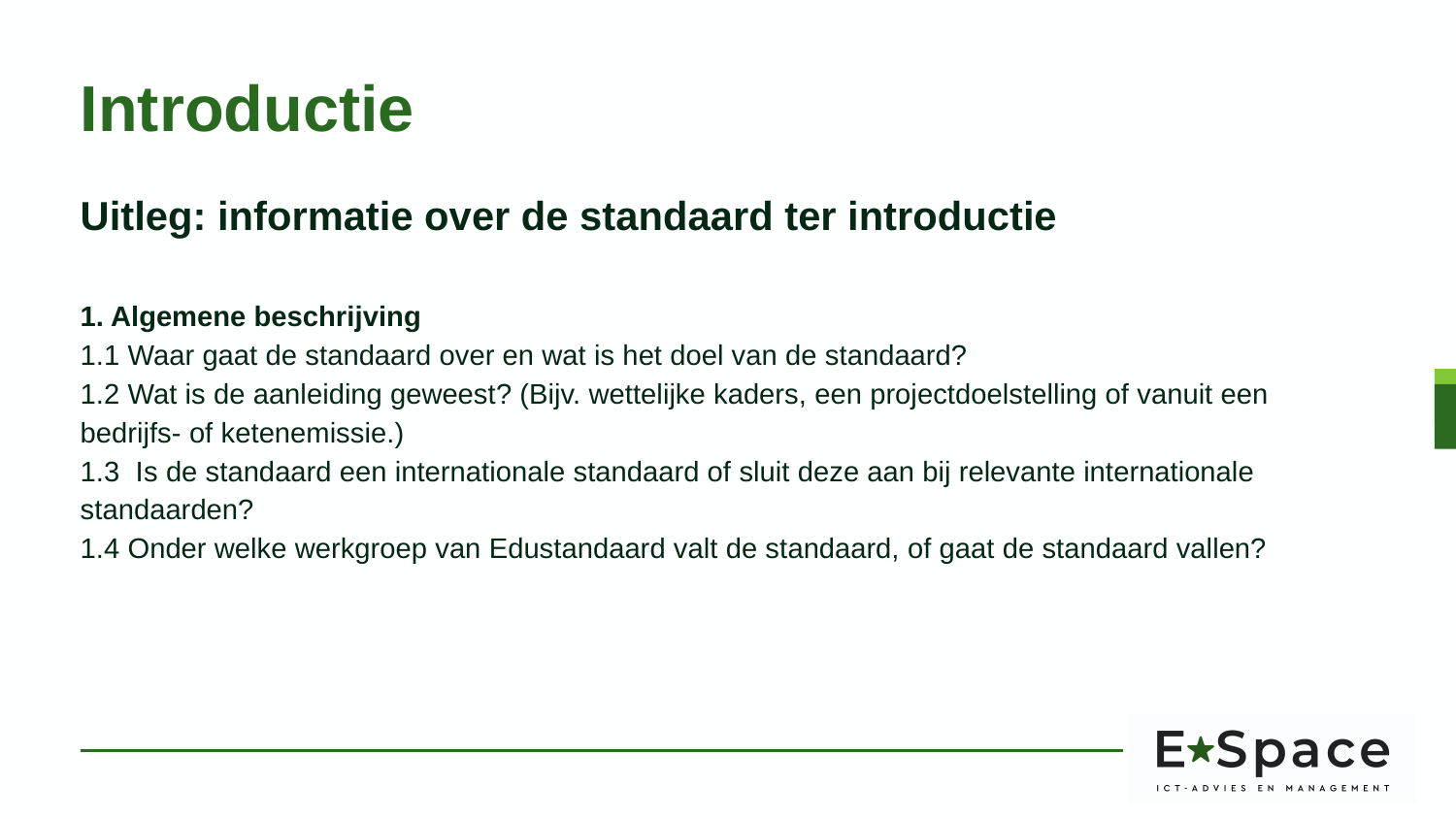

# Introductie
Uitleg: informatie over de standaard ter introductie

1. Algemene beschrijving
1.1 Waar gaat de standaard over en wat is het doel van de standaard?
1.2 Wat is de aanleiding geweest? (Bijv. wettelijke kaders, een projectdoelstelling of vanuit een bedrijfs- of ketenemissie.)
1.3  Is de standaard een internationale standaard of sluit deze aan bij relevante internationale standaarden?
1.4 Onder welke werkgroep van Edustandaard valt de standaard, of gaat de standaard vallen?